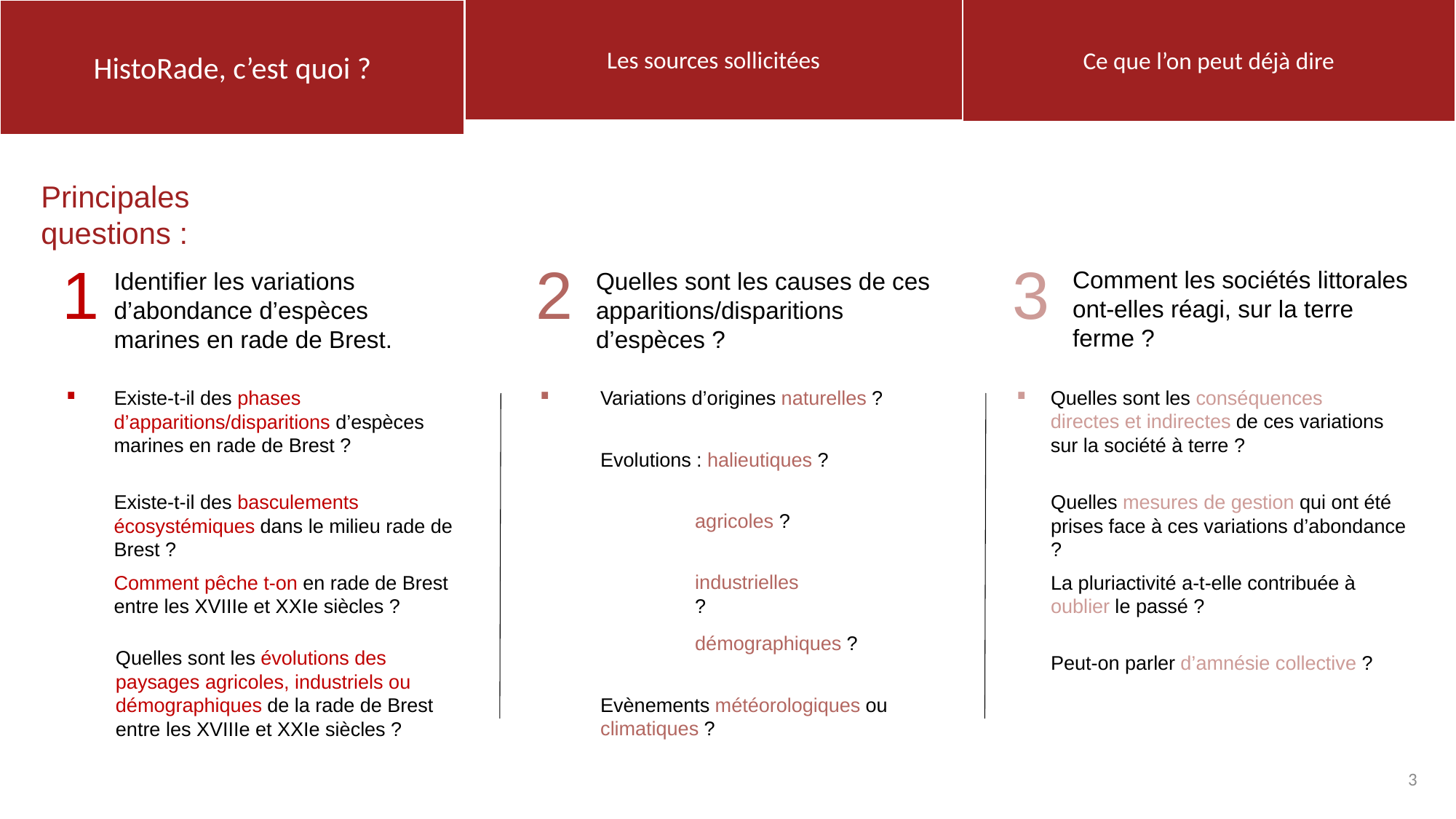

Les sources sollicitées
Ce que l’on peut déjà dire
HistoRade, c’est quoi ?
Principales questions :
1.
2.
3.
Comment les sociétés littorales  ont-elles réagi, sur la terre ferme ?
Identifier les variations d’abondance d’espèces marines en rade de Brest.
Quelles sont les causes de ces apparitions/disparitions d’espèces ?
Quelles sont les conséquences directes et indirectes de ces variations sur la société à terre ?
Existe-t-il des phases d’apparitions/disparitions d’espèces marines en rade de Brest ?
Variations d’origines naturelles ?
Evolutions : halieutiques ?
Existe-t-il des basculements écosystémiques dans le milieu rade de Brest ?
Quelles mesures de gestion qui ont été prises face à ces variations d’abondance ?
agricoles ?
industrielles ?
Comment pêche t-on en rade de Brest entre les XVIIIe et XXIe siècles ?
La pluriactivité a-t-elle contribuée à oublier le passé ?
démographiques ?
Quelles sont les évolutions des paysages agricoles, industriels ou démographiques de la rade de Brest entre les XVIIIe et XXIe siècles ?
Peut-on parler d’amnésie collective ?
Evènements météorologiques ou climatiques ?
3